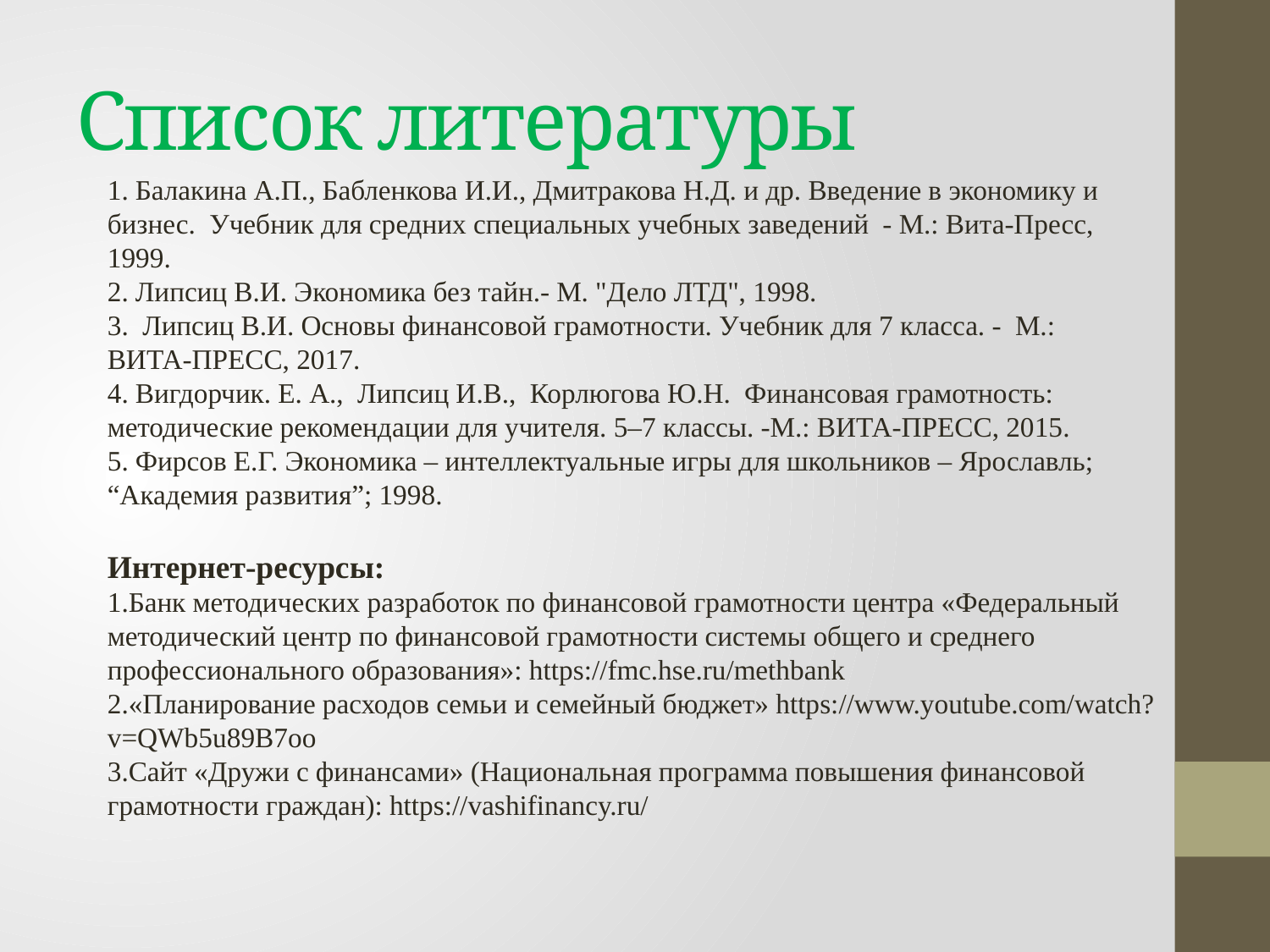

# Список литературы
1. Балакина А.П., Бабленкова И.И., Дмитракова Н.Д. и др. Введение в экономику и бизнес.  Учебник для средних специальных учебных заведений  - М.: Вита-Пресс, 1999.
2. Липсиц В.И. Экономика без тайн.- М. "Дело ЛТД", 1998.
3.  Липсиц В.И. Основы финансовой грамотности. Учебник для 7 класса. -  М.: ВИТА-ПРЕСС, 2017.
4. Вигдорчик. Е. А.,  Липсиц И.В.,  Корлюгова Ю.Н.  Финансовая грамотность: методические рекомендации для учителя. 5–7 классы. -М.: ВИТА-ПРЕСС, 2015.
5. Фирсов Е.Г. Экономика – интеллектуальные игры для школьников – Ярославль; “Академия развития”; 1998.
Интернет-ресурсы:
1.Банк методических разработок по финансовой грамотности центра «Федеральный
методический центр по финансовой грамотности системы общего и среднего
профессионального образования»: https://fmc.hse.ru/methbank
2.«Планирование расходов семьи и семейный бюджет» https://www.youtube.com/watch?v=QWb5u89B7oo
3.Сайт «Дружи с финансами» (Национальная программа повышения финансовой
грамотности граждан): https://vashifinancy.ru/